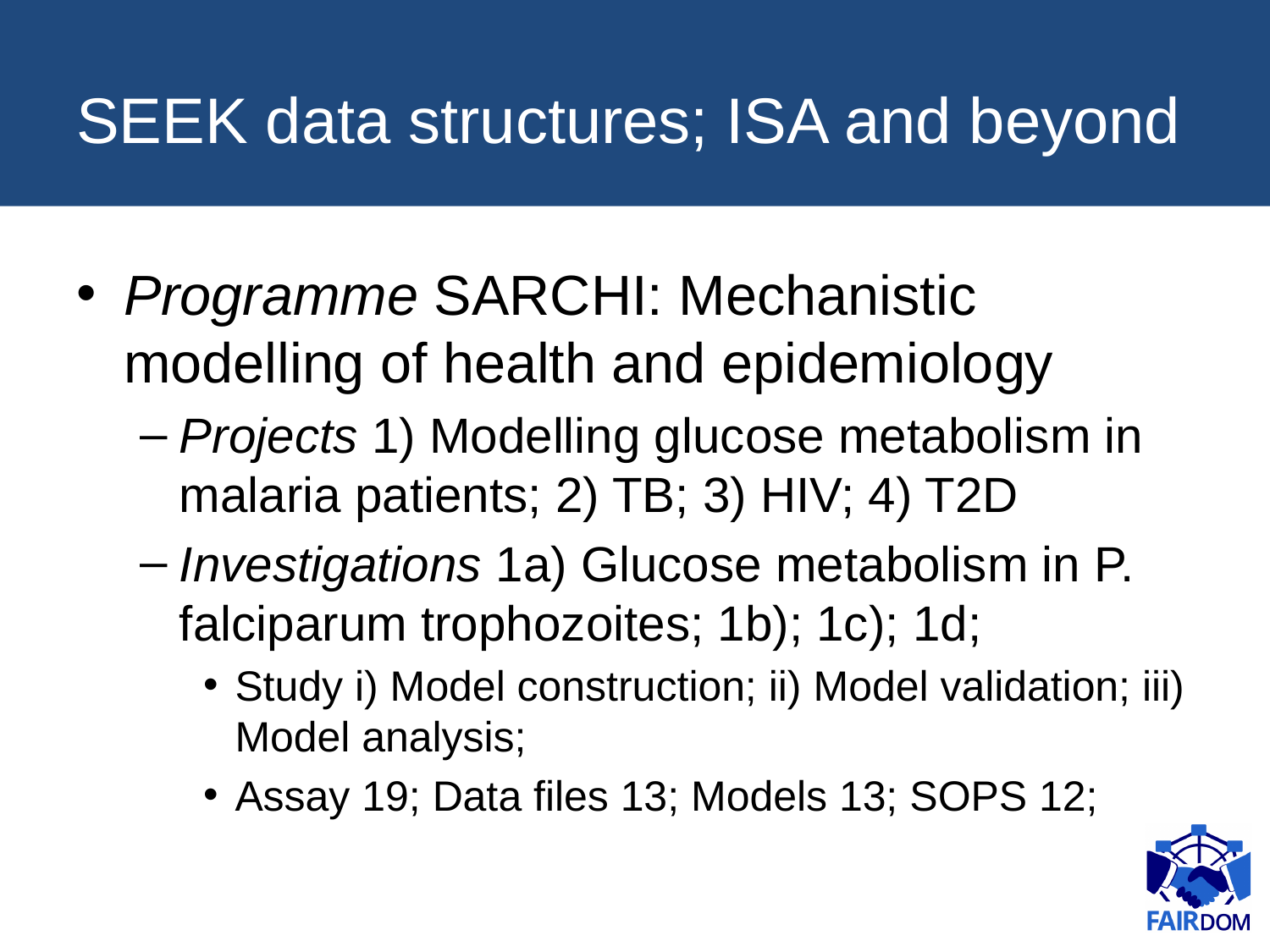

# SEEK data structures; ISA and beyond
Programme SARCHI: Mechanistic modelling of health and epidemiology
Projects 1) Modelling glucose metabolism in malaria patients; 2) TB; 3) HIV; 4) T2D
Investigations 1a) Glucose metabolism in P. falciparum trophozoites; 1b); 1c); 1d;
Study i) Model construction; ii) Model validation; iii) Model analysis;
Assay 19; Data files 13; Models 13; SOPS 12;